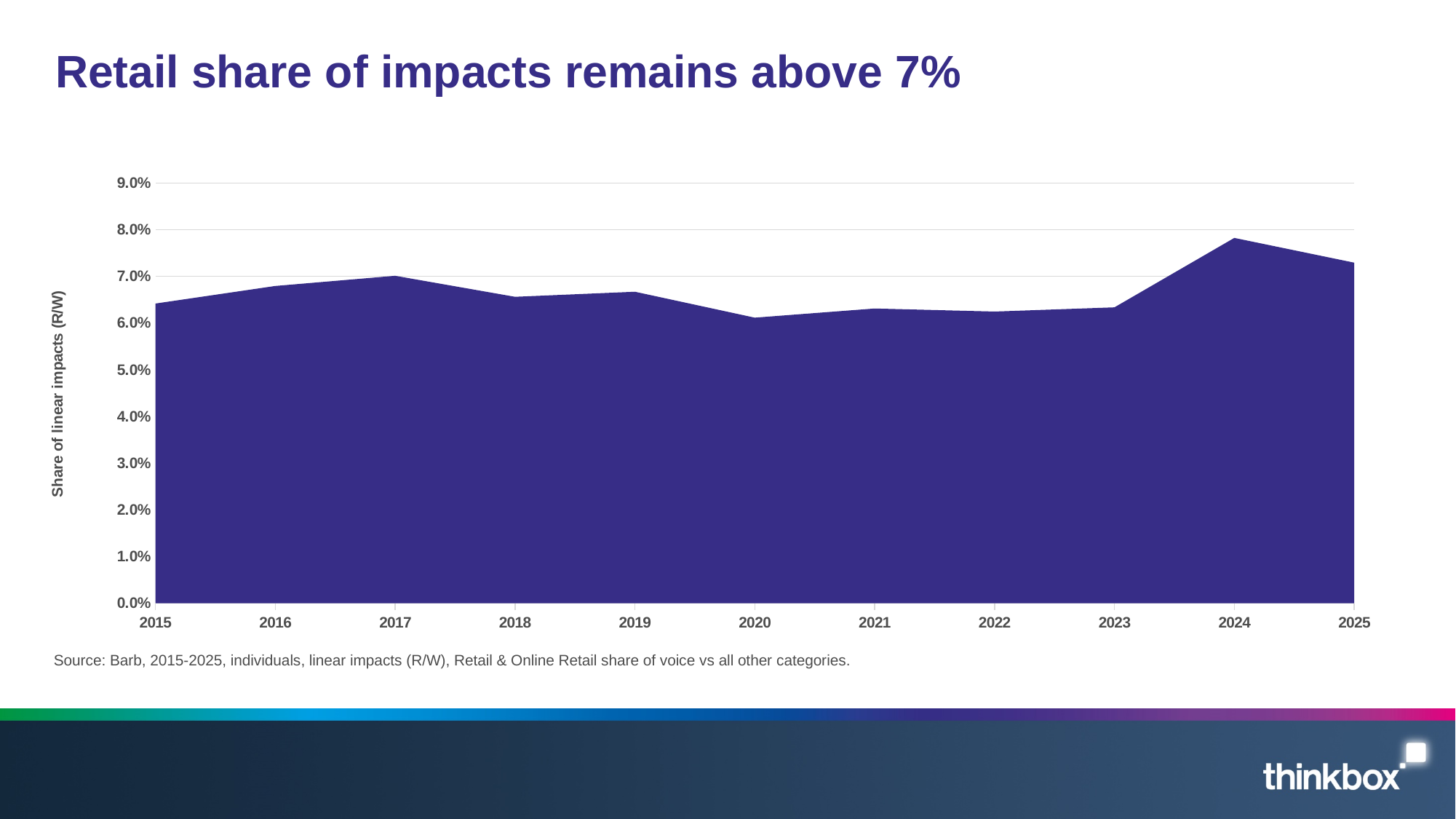

# Retail share of impacts remains above 7%

### Chart

| Category | Retail & Online Retail |
|---|---|
| 2015 | 0.0641740147386924 |
| 2016 | 0.06793391167388252 |
| 2017 | 0.07011433726297342 |
| 2018 | 0.06561944515788463 |
| 2019 | 0.06670174357696251 |
| 2020 | 0.06115548578480353 |
| 2021 | 0.06311385647231399 |
| 2022 | 0.06245834250803529 |
| 2023 | 0.06336372691661182 |
| 2024 | 0.07822123237618368 |
| 2025 | 0.07292697289265561 |
Source: Barb, 2015-2025, individuals, linear impacts (R/W), Retail & Online Retail share of voice vs all other categories.